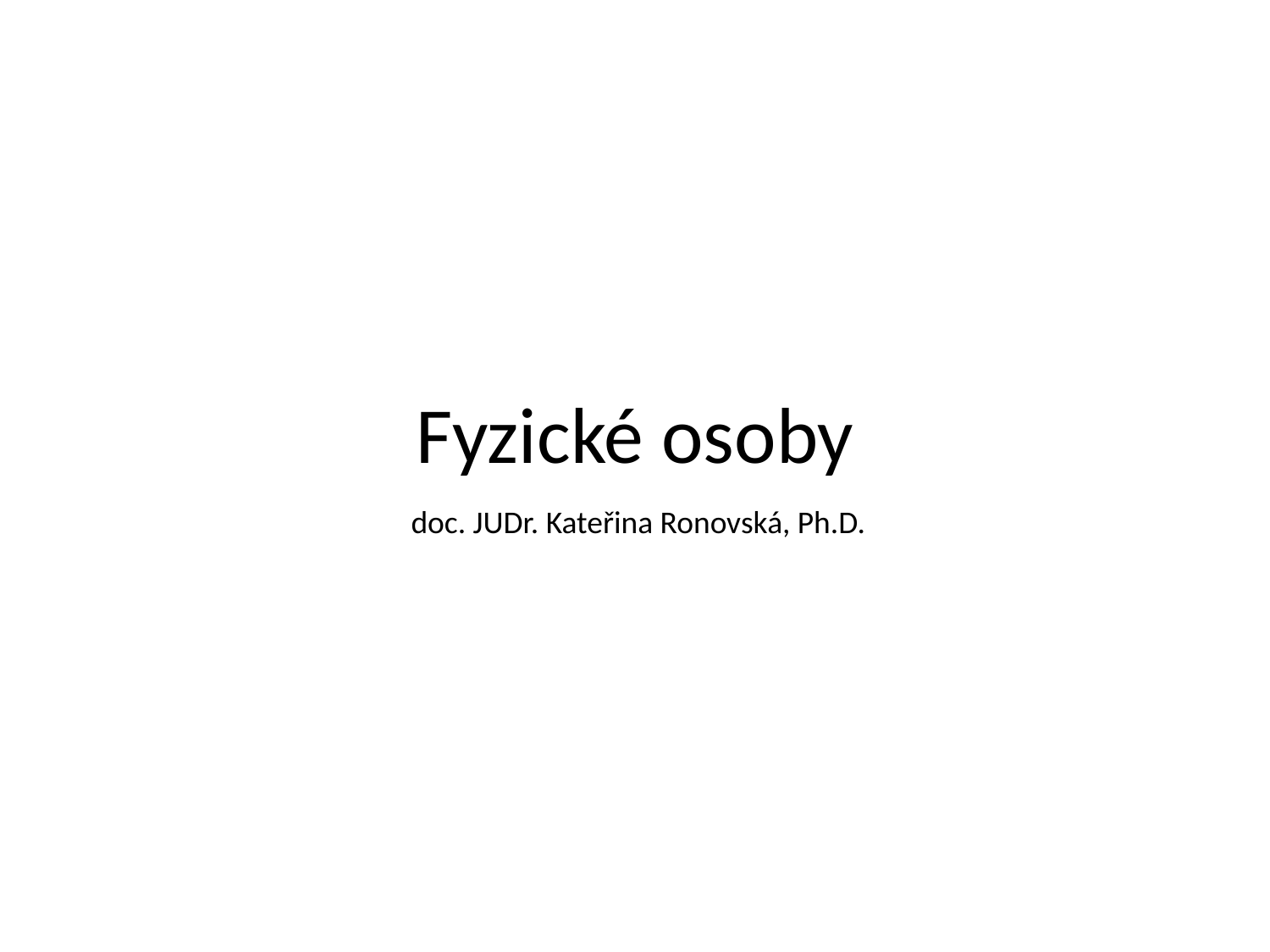

# Fyzické osoby
 doc. JUDr. Kateřina Ronovská, Ph.D.